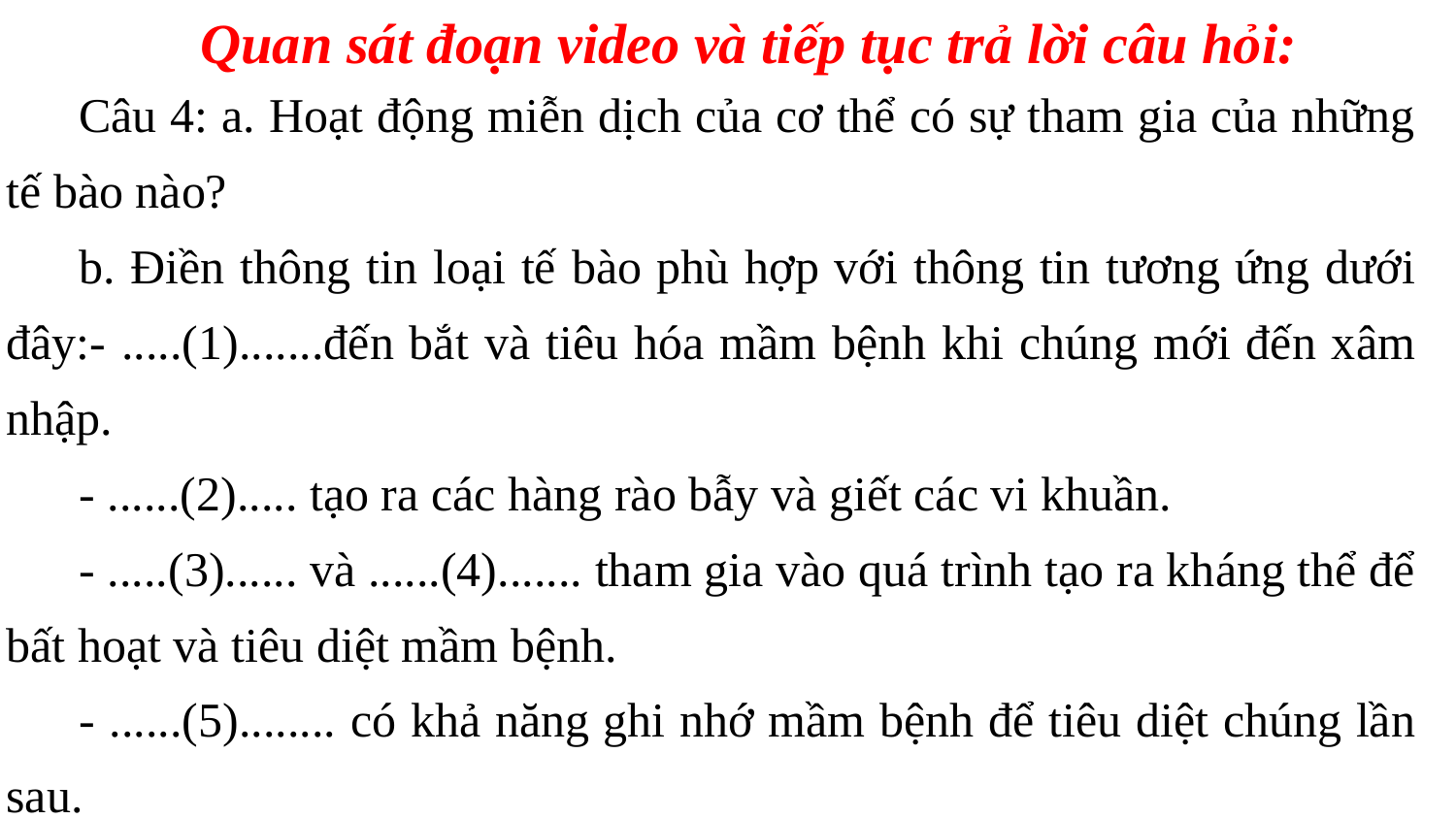

Quan sát đoạn video và tiếp tục trả lời câu hỏi:
Câu 4: a. Hoạt động miễn dịch của cơ thể có sự tham gia của những tế bào nào?
b. Điền thông tin loại tế bào phù hợp với thông tin tương ứng dưới đây:- .....(1).......đến bắt và tiêu hóa mầm bệnh khi chúng mới đến xâm nhập.
- ......(2)..... tạo ra các hàng rào bẫy và giết các vi khuần.
- .....(3)...... và ......(4)....... tham gia vào quá trình tạo ra kháng thể để bất hoạt và tiêu diệt mầm bệnh.
- ......(5)........ có khả năng ghi nhớ mầm bệnh để tiêu diệt chúng lần sau.